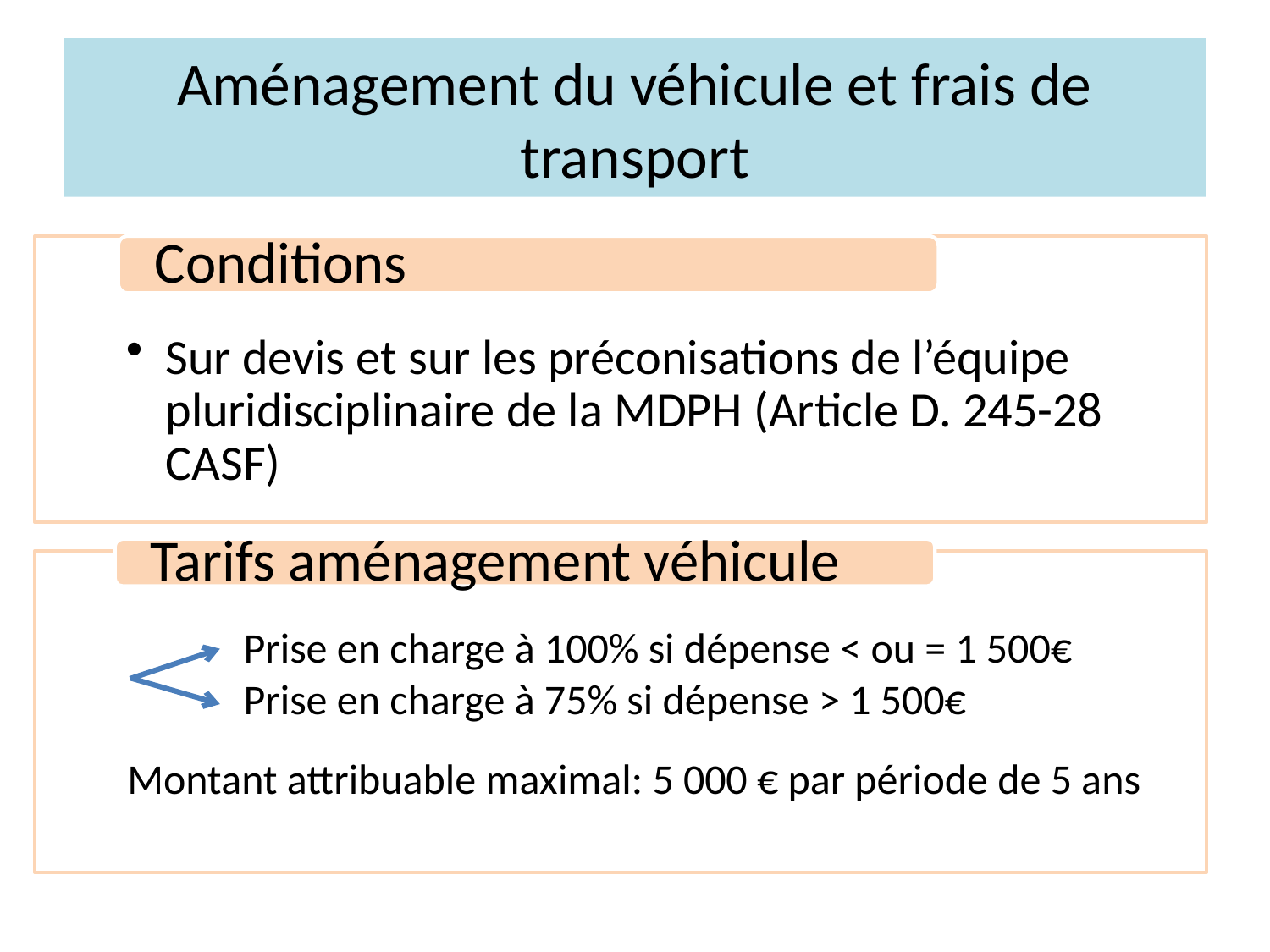

# Aménagement du véhicule et frais de transport
Sur devis et sur les préconisations de l’équipe pluridisciplinaire de la MDPH (Article D. 245-28 CASF)
Conditions
Tarifs aménagement véhicule
Prise en charge à 100% si dépense < ou = 1 500€
Prise en charge à 75% si dépense > 1 500€
Montant attribuable maximal: 5 000 € par période de 5 ans